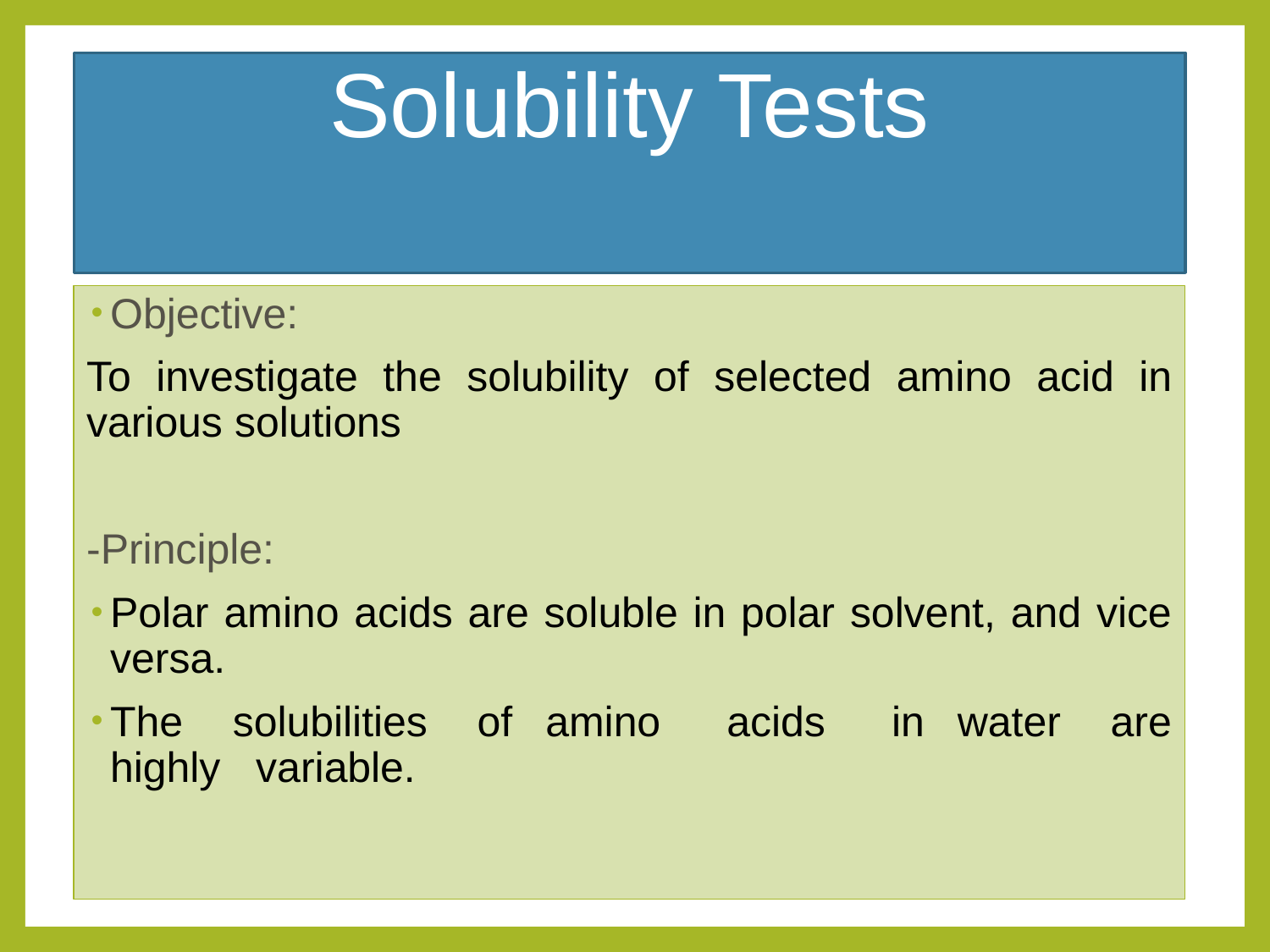

# Solubility Tests
Objective:
To investigate the solubility of selected amino acid in various solutions

-Principle:
Polar amino acids are soluble in polar solvent, and vice versa.
The   solubilities   of  amino    acids    in  water   are highly   variable.